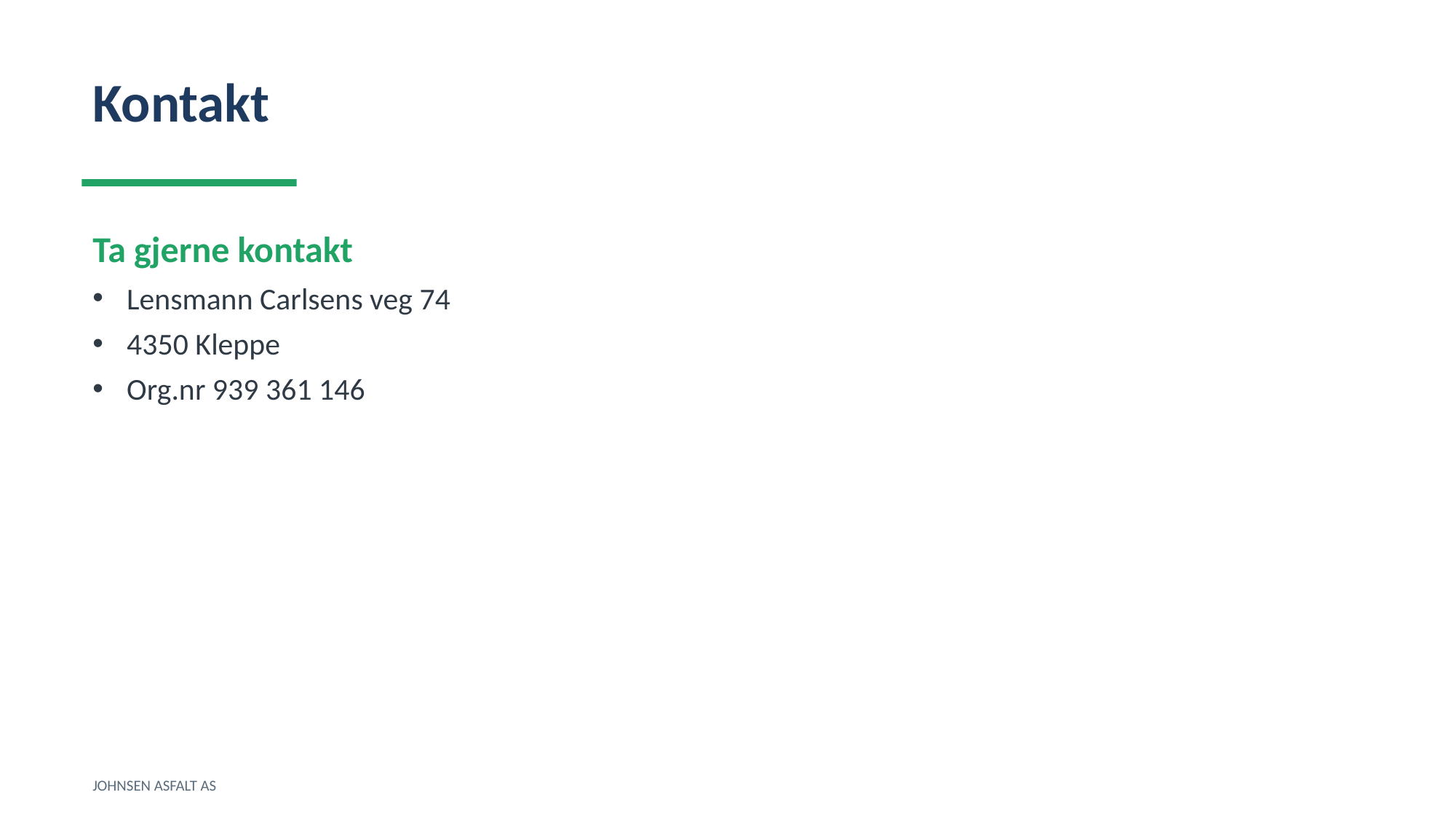

Kontakt

Ta gjerne kontakt
Lensmann Carlsens veg 74
4350 Kleppe
Org.nr 939 361 146
JOHNSEN ASFALT AS